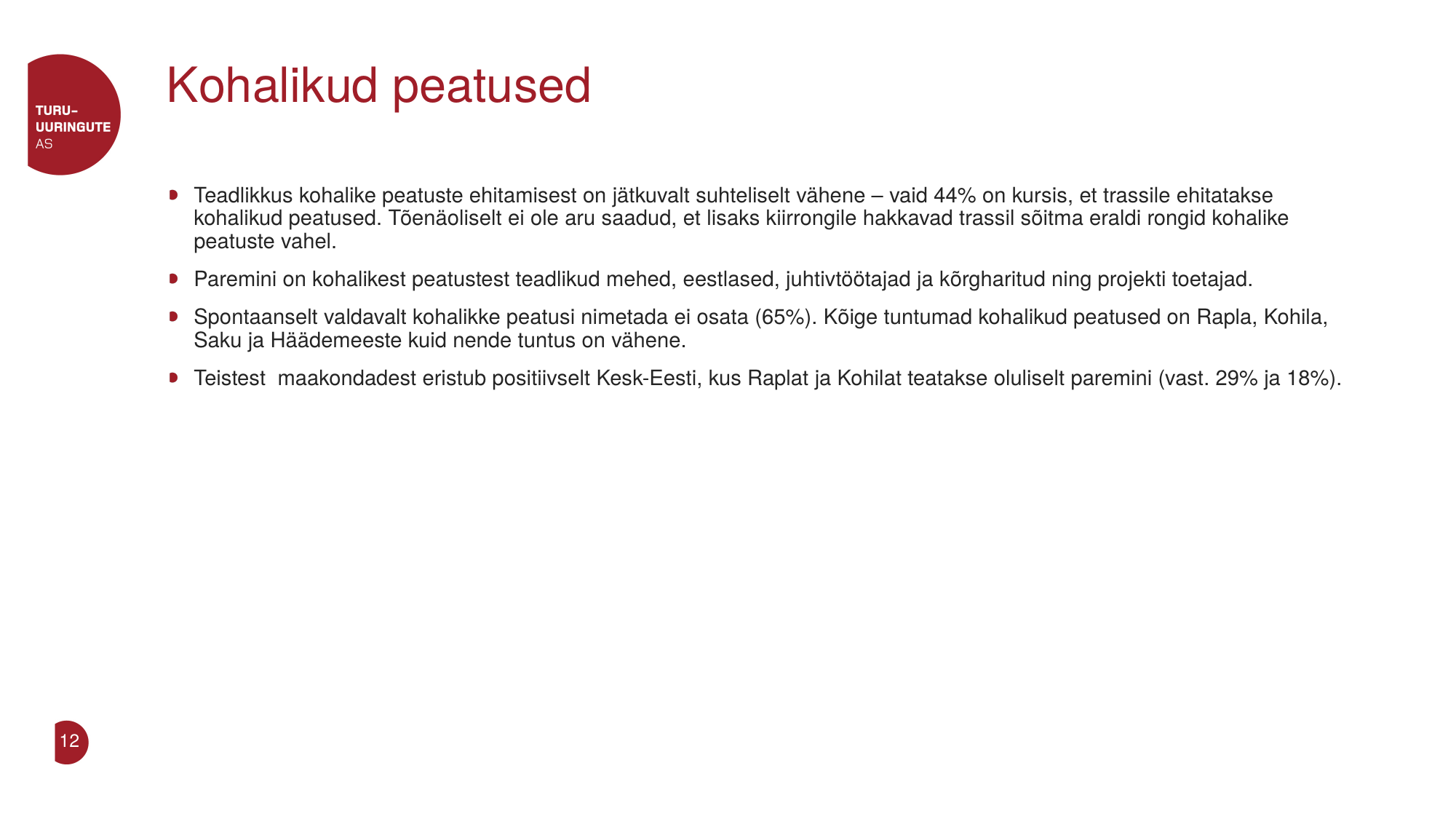

# Kohalikud peatused
Teadlikkus kohalike peatuste ehitamisest on jätkuvalt suhteliselt vähene – vaid 44% on kursis, et trassile ehitatakse kohalikud peatused. Tõenäoliselt ei ole aru saadud, et lisaks kiirrongile hakkavad trassil sõitma eraldi rongid kohalike peatuste vahel.
Paremini on kohalikest peatustest teadlikud mehed, eestlased, juhtivtöötajad ja kõrgharitud ning projekti toetajad.
Spontaanselt valdavalt kohalikke peatusi nimetada ei osata (65%). Kõige tuntumad kohalikud peatused on Rapla, Kohila, Saku ja Häädemeeste kuid nende tuntus on vähene.
Teistest  maakondadest eristub positiivselt Kesk-Eesti, kus Raplat ja Kohilat teatakse oluliselt paremini (vast. 29% ja 18%).